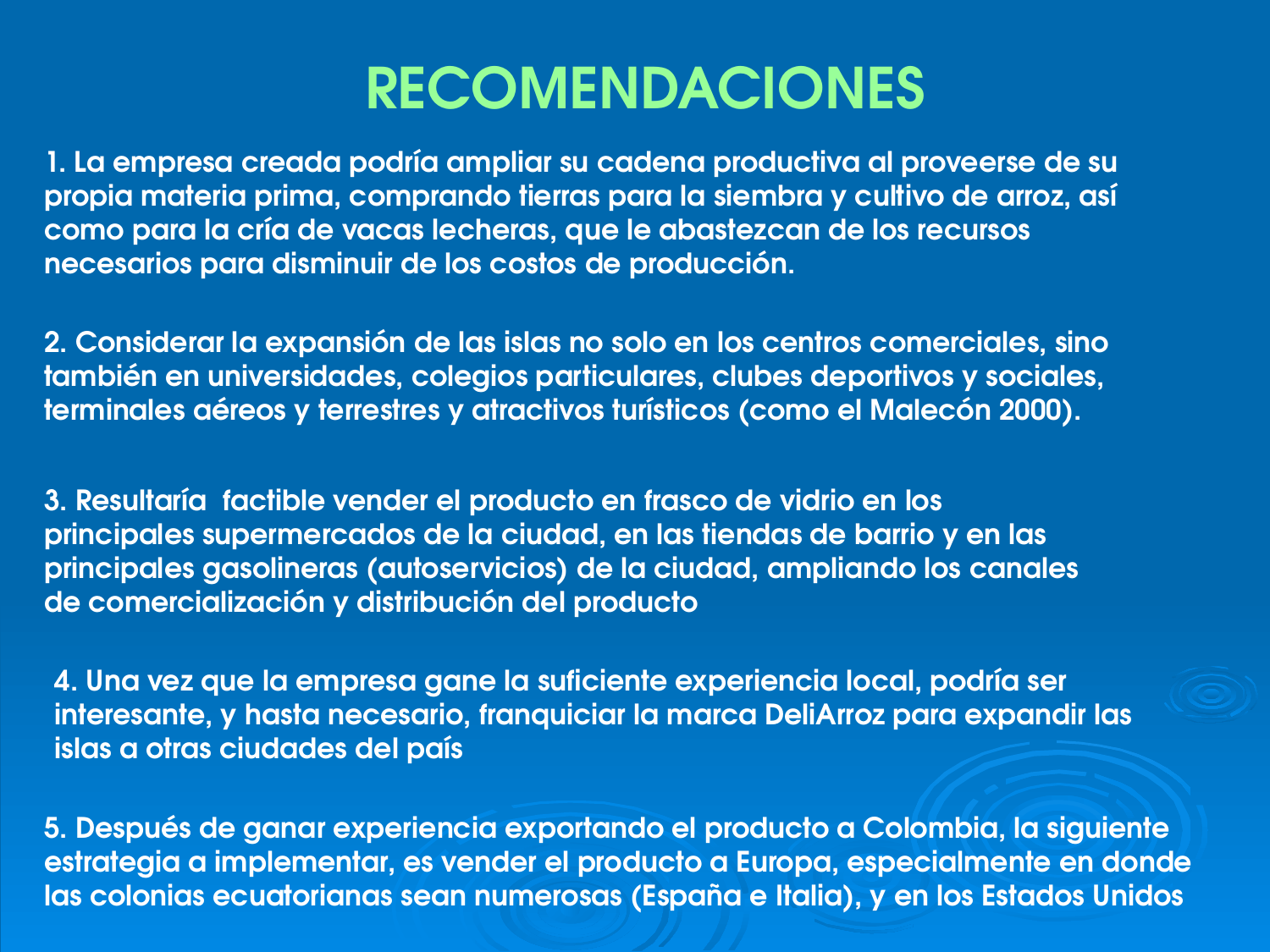

RECOMENDACIONES
1. La empresa creada podría ampliar su cadena productiva al proveerse de su propia materia prima, comprando tierras para la siembra y cultivo de arroz, así como para la cría de vacas lecheras, que le abastezcan de los recursos necesarios para disminuir de los costos de producción.

2. Considerar la expansión de las islas no solo en los centros comerciales, sino también en universidades, colegios particulares, clubes deportivos y sociales, terminales aéreos y terrestres y atractivos turísticos (como el Malecón 2000).
3. Resultaría  factible vender el producto en frasco de vidrio en los principales supermercados de la ciudad, en las tiendas de barrio y en las principales gasolineras (autoservicios) de la ciudad, ampliando los canales de comercialización y distribución del producto
4. Una vez que la empresa gane la suficiente experiencia local, podría ser interesante, y hasta necesario, franquiciar la marca DeliArroz para expandir las islas a otras ciudades del país

5. Después de ganar experiencia exportando el producto a Colombia, la siguiente estrategia a implementar, es vender el producto a Europa, especialmente en donde las colonias ecuatorianas sean numerosas (España e Italia), y en los Estados Unidos